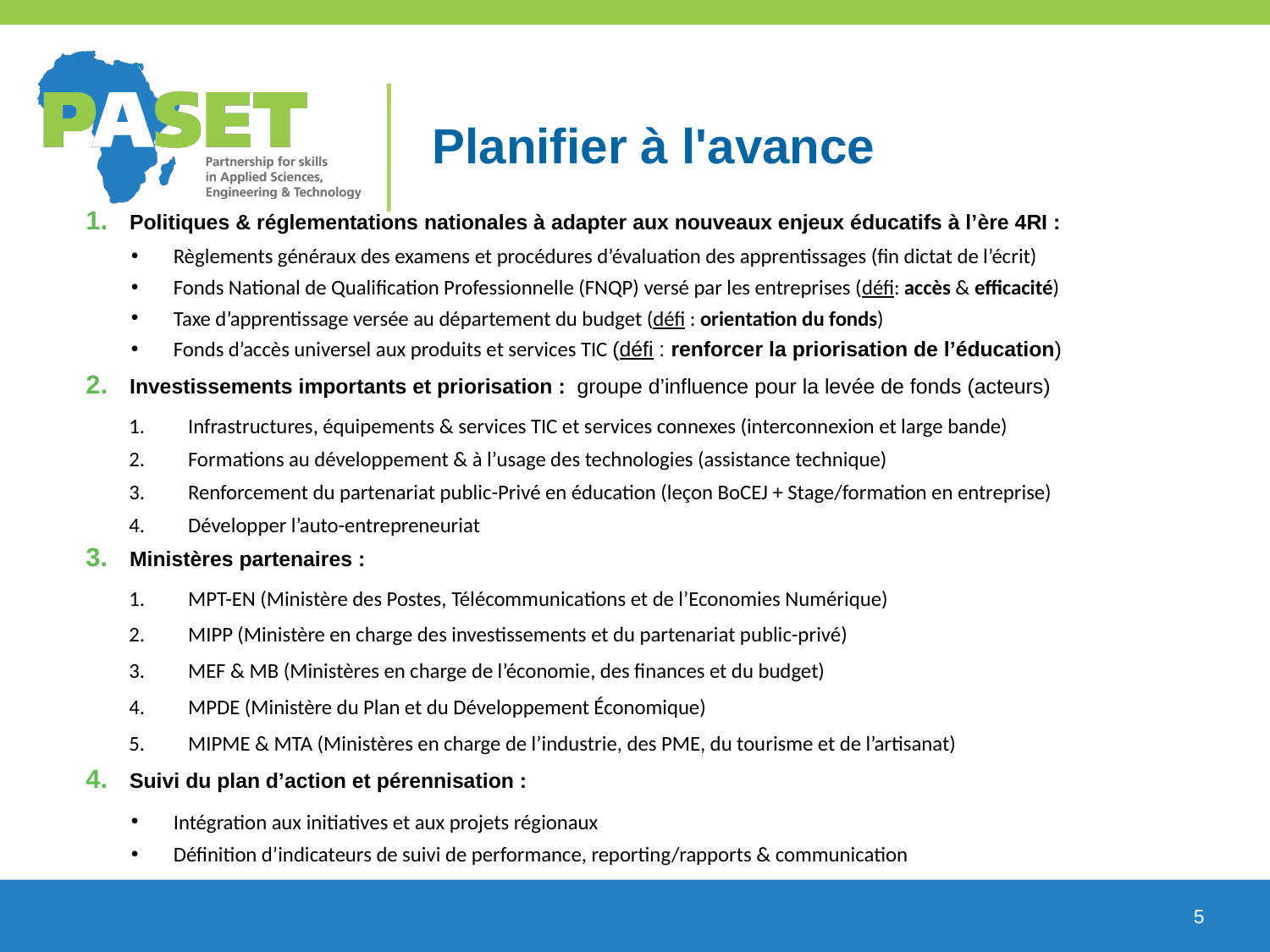

# Planifier à l'avance
Politiques & réglementations nationales à adapter aux nouveaux enjeux éducatifs à l’ère 4RI :
Règlements généraux des examens et procédures d’évaluation des apprentissages (fin dictat de l’écrit)
Fonds National de Qualification Professionnelle (FNQP) versé par les entreprises (défi: accès & efficacité)
Taxe d’apprentissage versée au département du budget (défi : orientation du fonds)
Fonds d’accès universel aux produits et services TIC (défi : renforcer la priorisation de l’éducation)
Investissements importants et priorisation :  groupe d’influence pour la levée de fonds (acteurs)
Infrastructures, équipements & services TIC et services connexes (interconnexion et large bande)
Formations au développement & à l’usage des technologies (assistance technique)
Renforcement du partenariat public-Privé en éducation (leçon BoCEJ + Stage/formation en entreprise)
Développer l’auto-entrepreneuriat
Ministères partenaires :
MPT-EN (Ministère des Postes, Télécommunications et de l’Economies Numérique)
MIPP (Ministère en charge des investissements et du partenariat public-privé)
MEF & MB (Ministères en charge de l’économie, des finances et du budget)
MPDE (Ministère du Plan et du Développement Économique)
MIPME & MTA (Ministères en charge de l’industrie, des PME, du tourisme et de l’artisanat)
Suivi du plan d’action et pérennisation :
Intégration aux initiatives et aux projets régionaux
Définition d’indicateurs de suivi de performance, reporting/rapports & communication
5